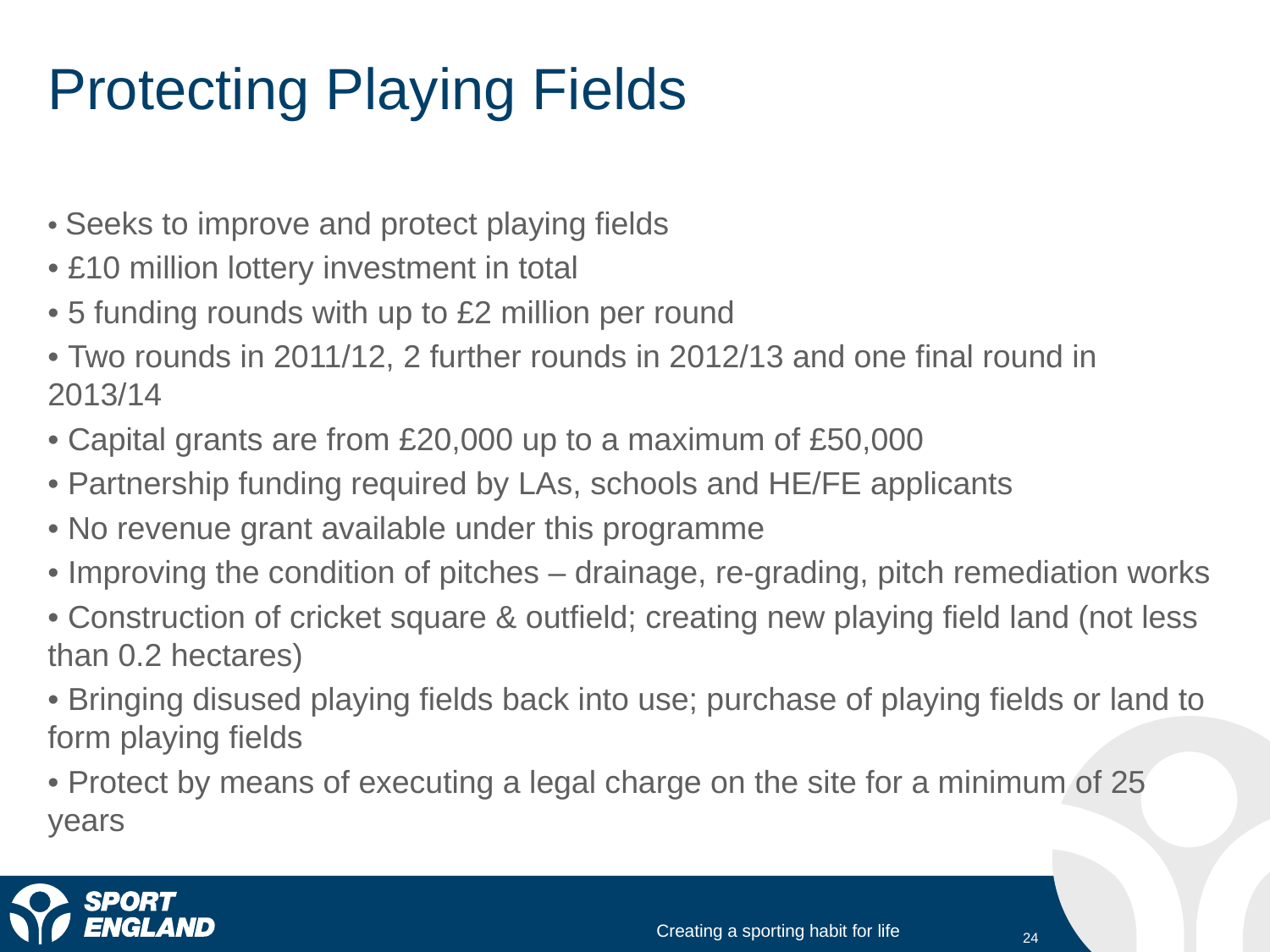

# Protecting Playing Fields

• Seeks to improve and protect playing fields
• £10 million lottery investment in total
• 5 funding rounds with up to £2 million per round
• Two rounds in 2011/12, 2 further rounds in 2012/13 and one final round in 2013/14
• Capital grants are from £20,000 up to a maximum of £50,000
• Partnership funding required by LAs, schools and HE/FE applicants
• No revenue grant available under this programme
• Improving the condition of pitches – drainage, re-grading, pitch remediation works
• Construction of cricket square & outfield; creating new playing field land (not less than 0.2 hectares)
• Bringing disused playing fields back into use; purchase of playing fields or land to form playing fields
• Protect by means of executing a legal charge on the site for a minimum of 25 years
24